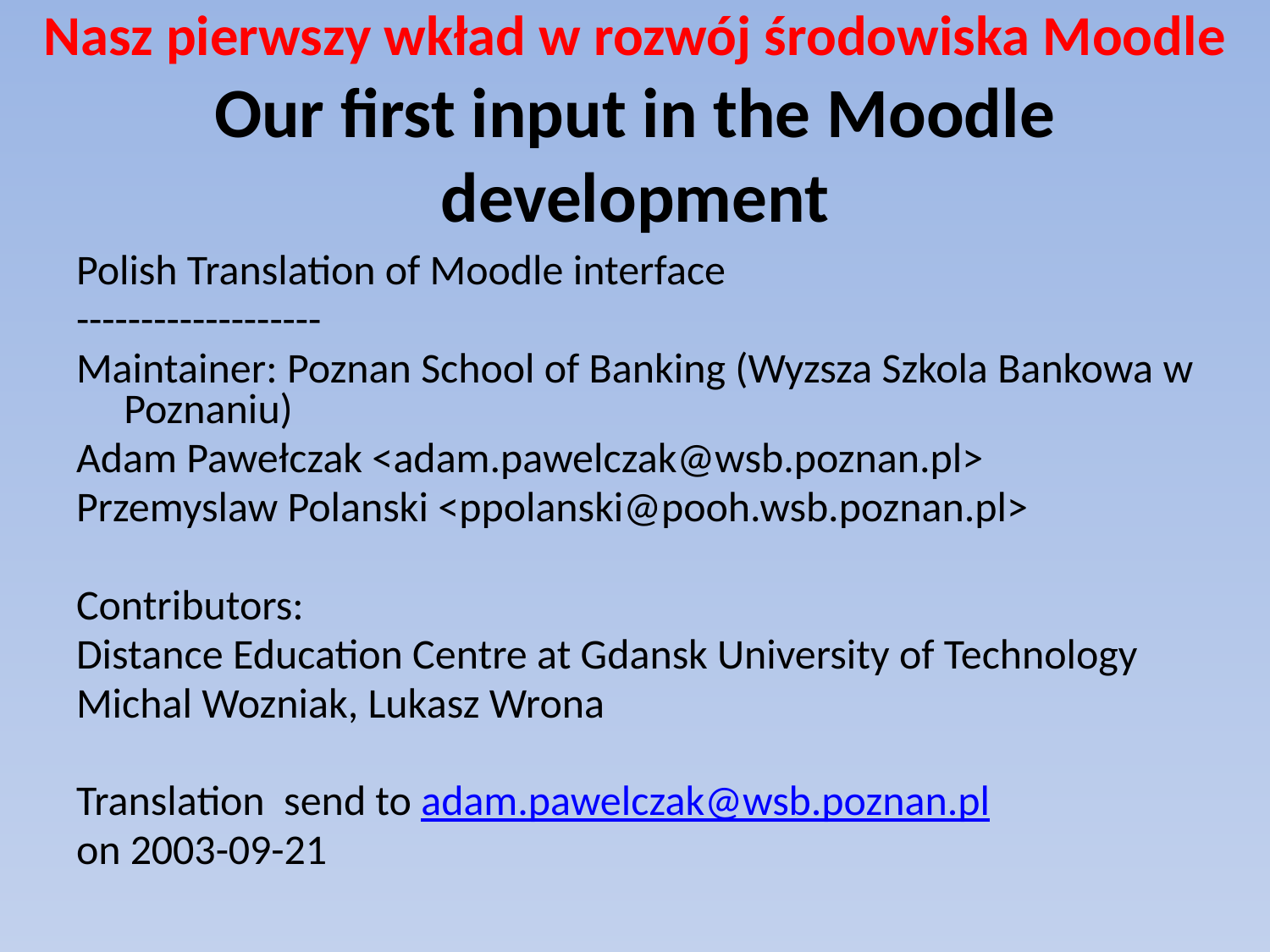

# Nasz pierwszy wkład w rozwój środowiska Moodle Our first input in the Moodle development
Polish Translation of Moodle interface
-------------------
Maintainer: Poznan School of Banking (Wyzsza Szkola Bankowa w Poznaniu)
Adam Pawełczak <adam.pawelczak@wsb.poznan.pl>
Przemyslaw Polanski <ppolanski@pooh.wsb.poznan.pl>

Contributors:
Distance Education Centre at Gdansk University of Technology
Michal Wozniak, Lukasz Wrona

Translation  send to adam.pawelczak@wsb.poznan.pl
on 2003-09-21